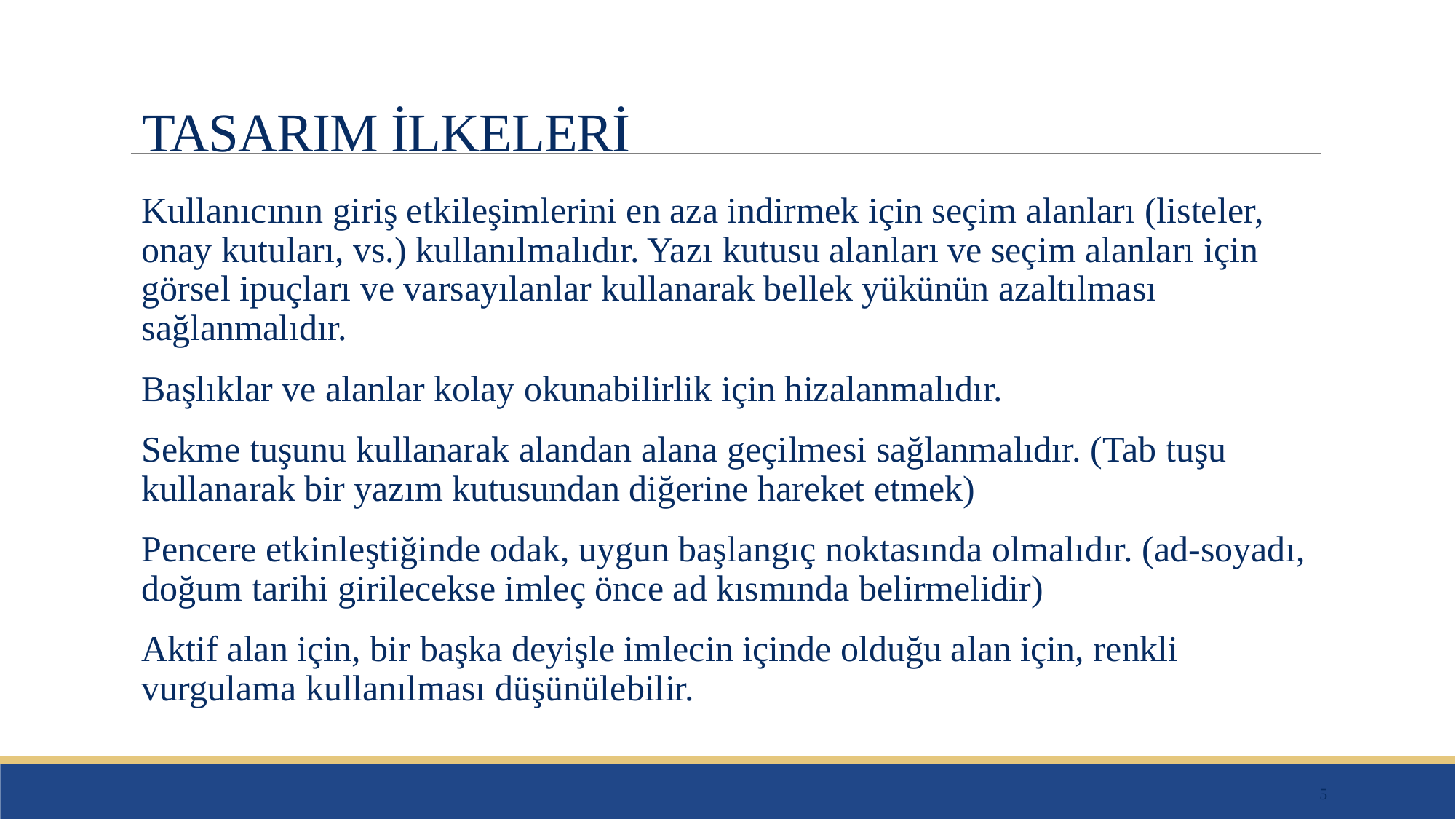

# TASARIM İLKELERİ
Kullanıcının giriş etkileşimlerini en aza indirmek için seçim alanları (listeler, onay kutuları, vs.) kullanılmalıdır. Yazı kutusu alanları ve seçim alanları için görsel ipuçları ve varsayılanlar kullanarak bellek yükünün azaltılması sağlanmalıdır.
Başlıklar ve alanlar kolay okunabilirlik için hizalanmalıdır.
Sekme tuşunu kullanarak alandan alana geçilmesi sağlanmalıdır. (Tab tuşu kullanarak bir yazım kutusundan diğerine hareket etmek)
Pencere etkinleştiğinde odak, uygun başlangıç noktasında olmalıdır. (ad-soyadı, doğum tarihi girilecekse imleç önce ad kısmında belirmelidir)
Aktif alan için, bir başka deyişle imlecin içinde olduğu alan için, renkli vurgulama kullanılması düşünülebilir.

5